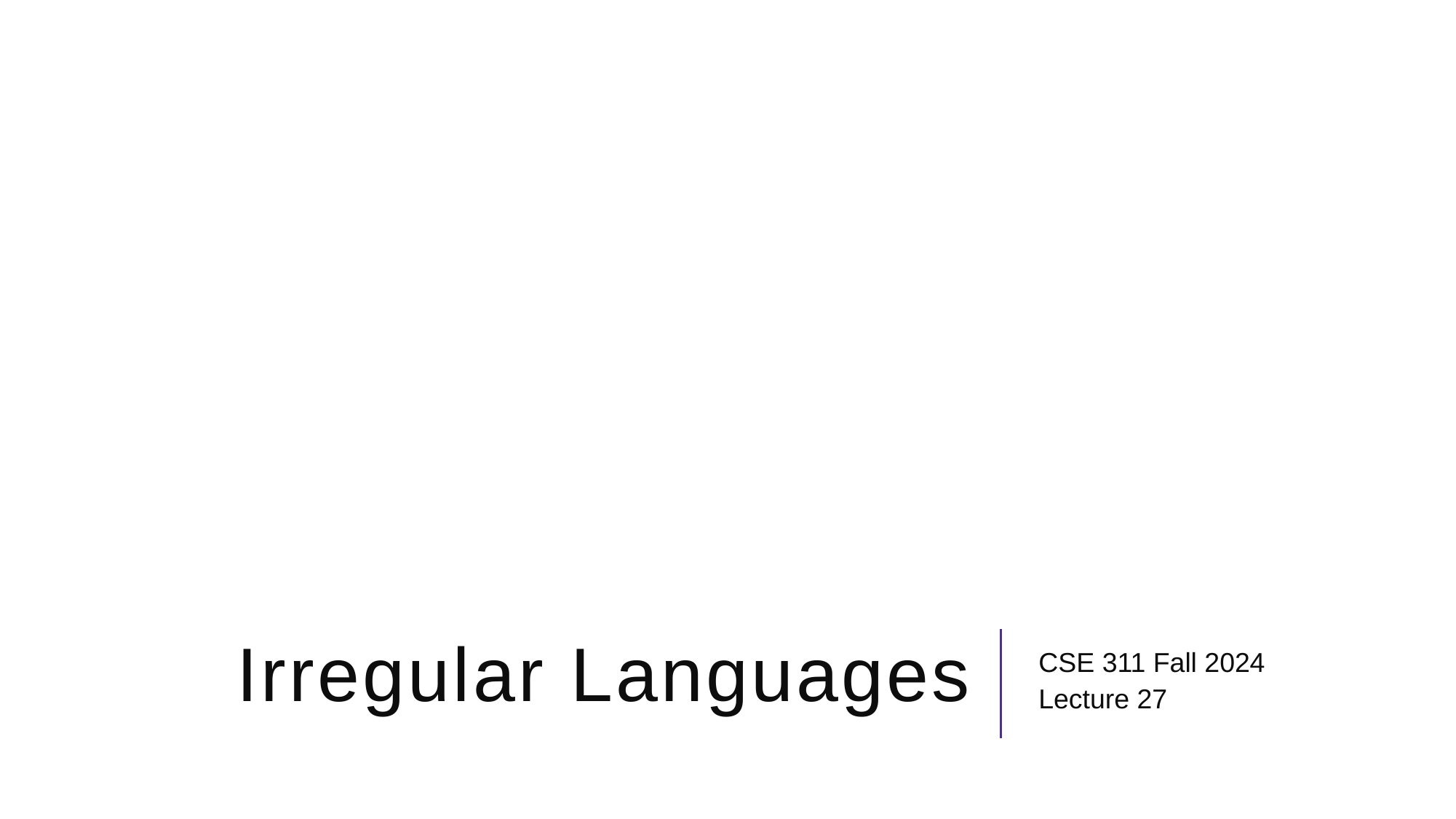

# Irregular Languages
CSE 311 Fall 2024
Lecture 27